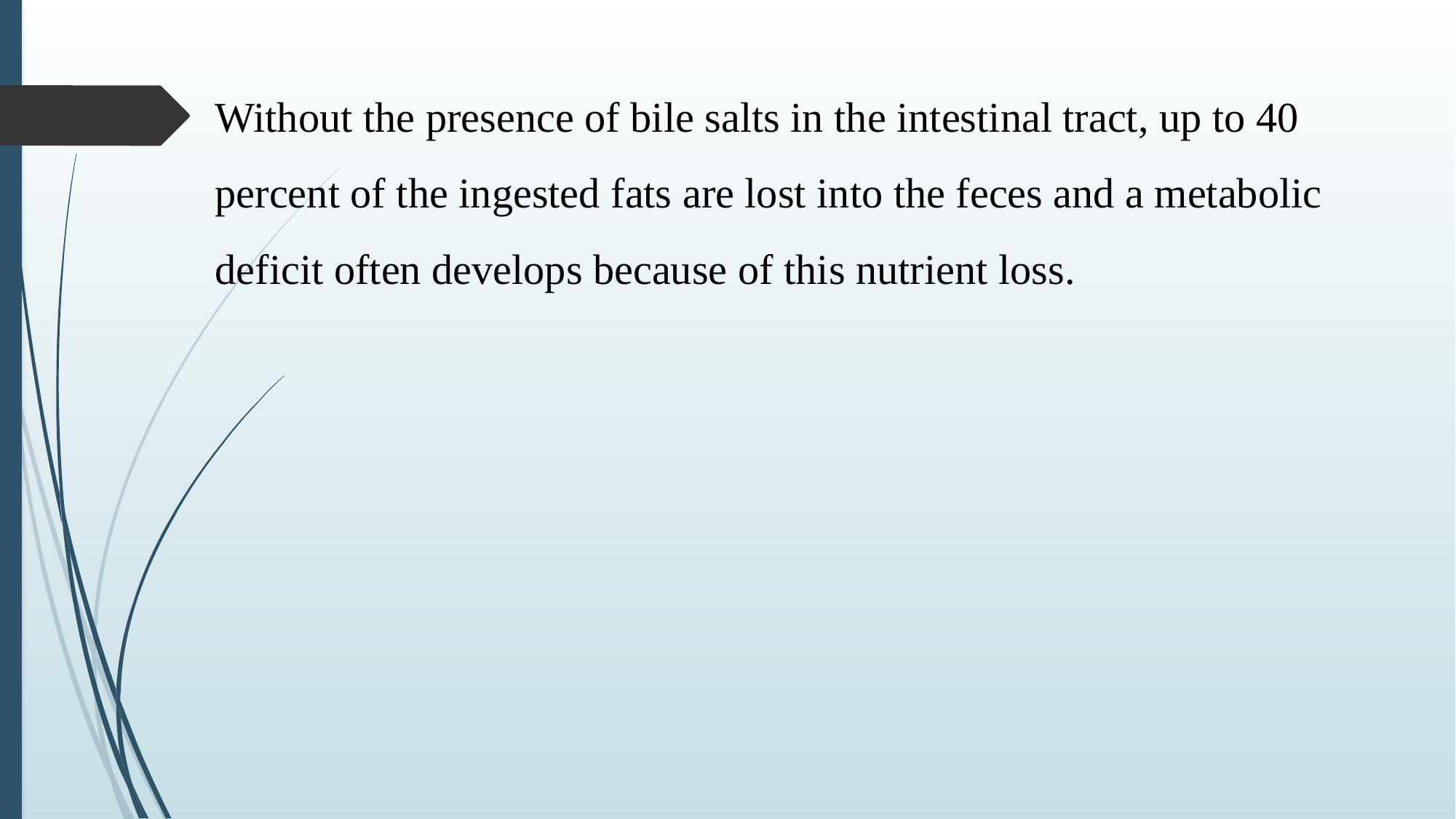

Without the presence of bile salts in the intestinal tract, up to 40 percent of the ingested fats are lost into the feces and a metabolic deficit often develops because of this nutrient loss.